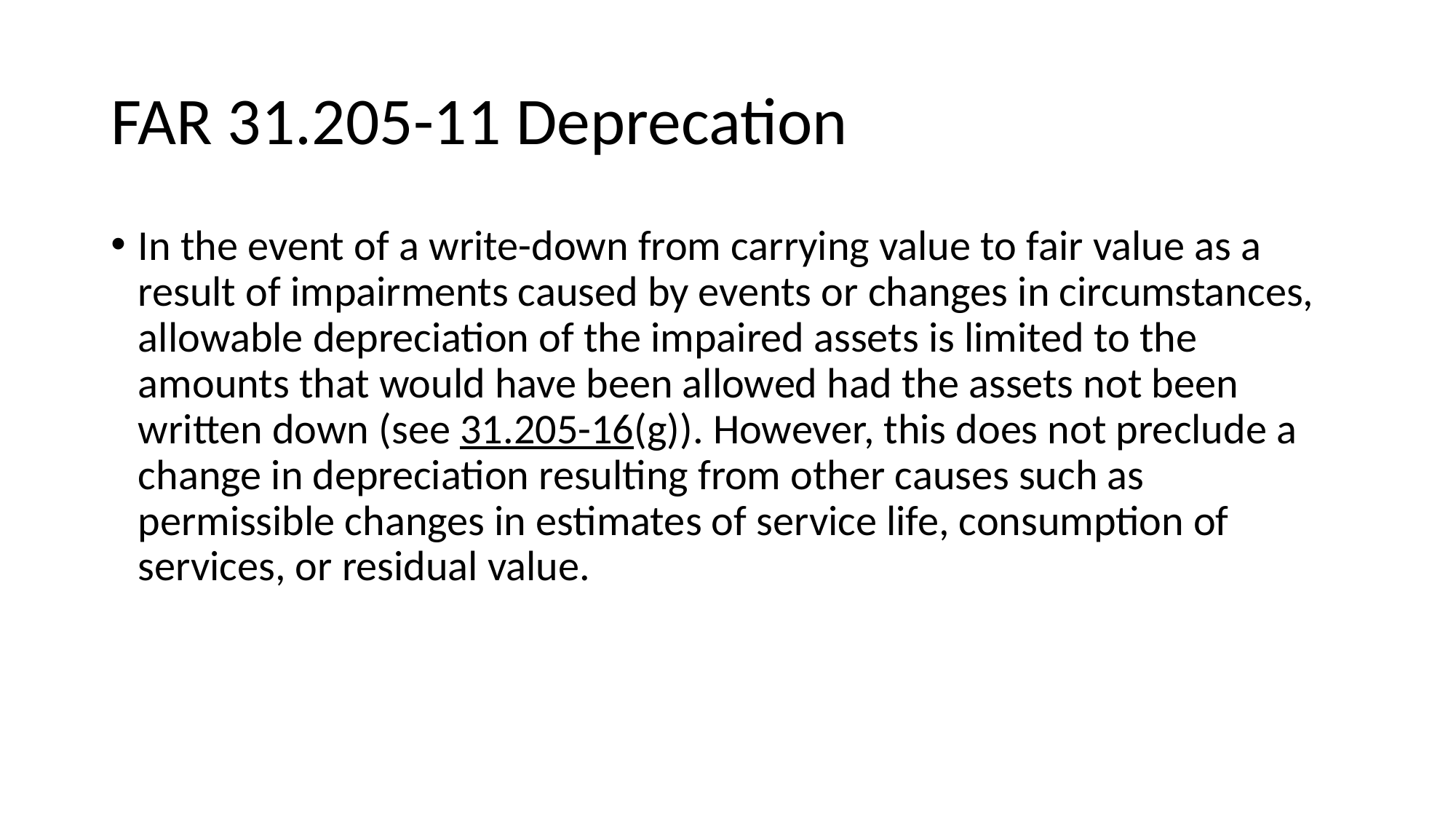

# FAR 31.205-11 Deprecation
In the event of a write-down from carrying value to fair value as a result of impairments caused by events or changes in circumstances, allowable depreciation of the impaired assets is limited to the amounts that would have been allowed had the assets not been written down (see 31.205-16(g)). However, this does not preclude a change in depreciation resulting from other causes such as permissible changes in estimates of service life, consumption of services, or residual value.